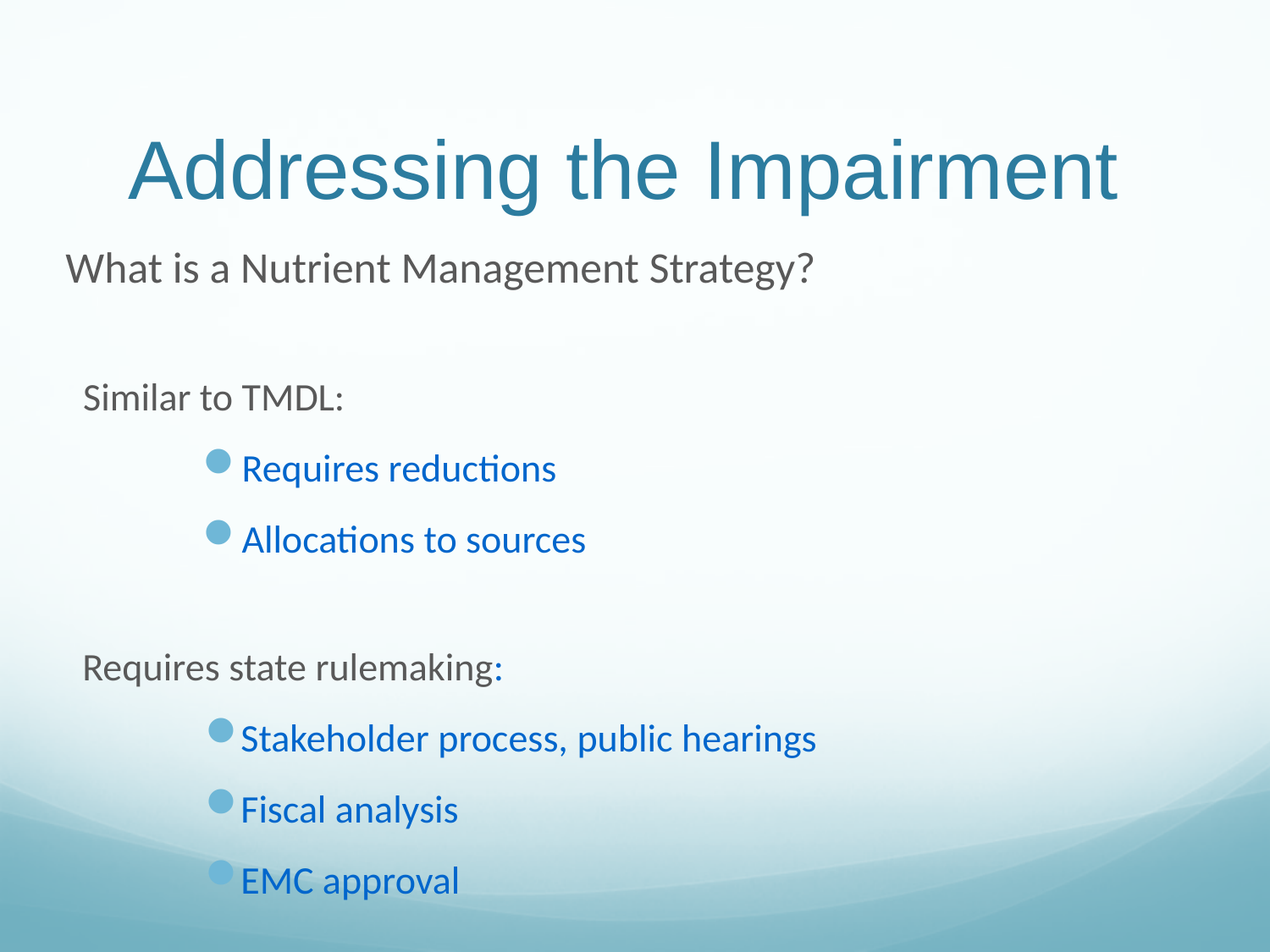

# Addressing the Impairment
What is a Nutrient Management Strategy?

Similar to TMDL:
Requires reductions
Allocations to sources

Requires state rulemaking:
Stakeholder process, public hearings
Fiscal analysis
EMC approval